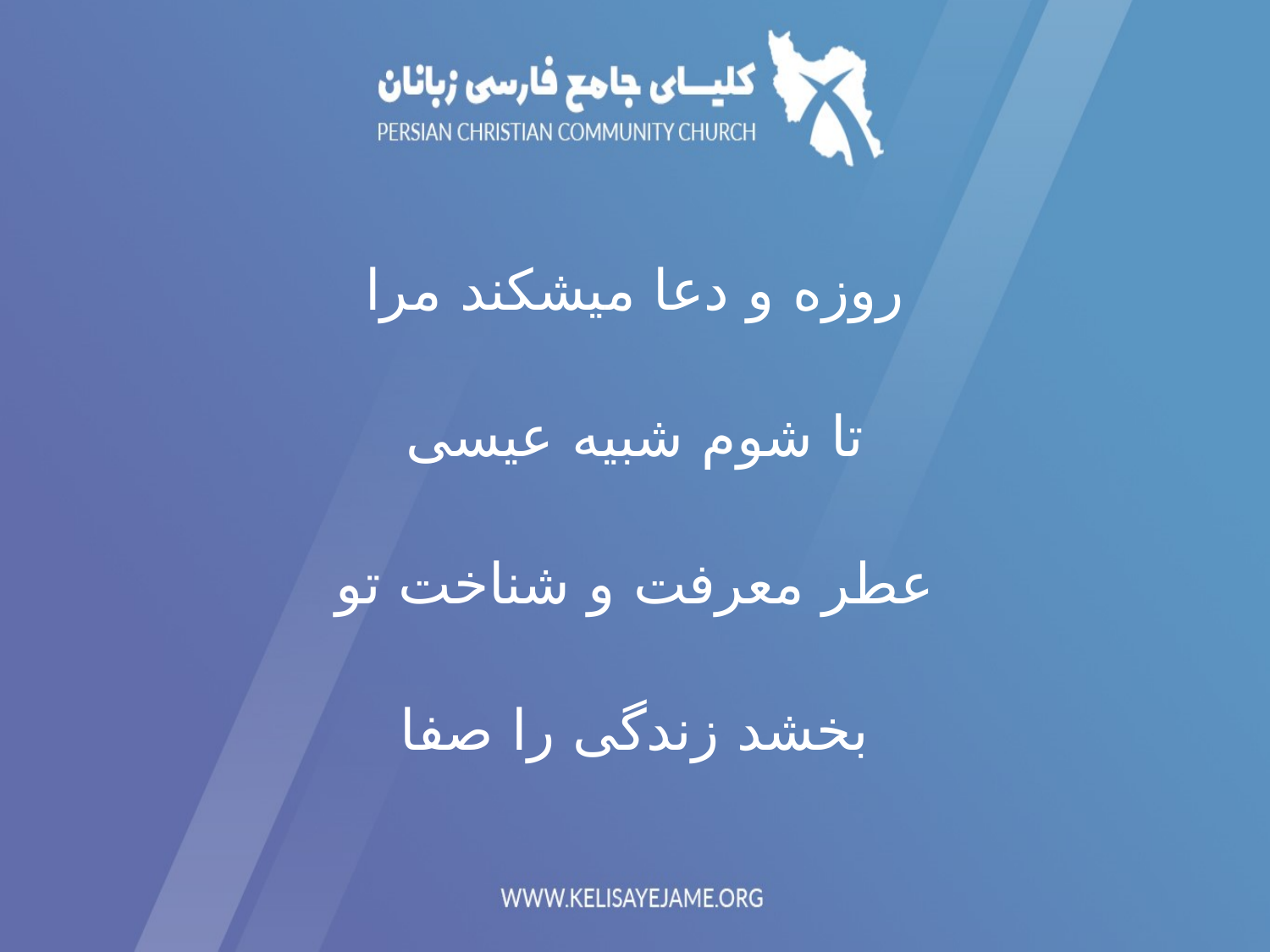

روزه و دعا میشکند مرا
تا شوم شبیه عیسی
عطر معرفت و شناخت تو
بخشد زندگی را صفا